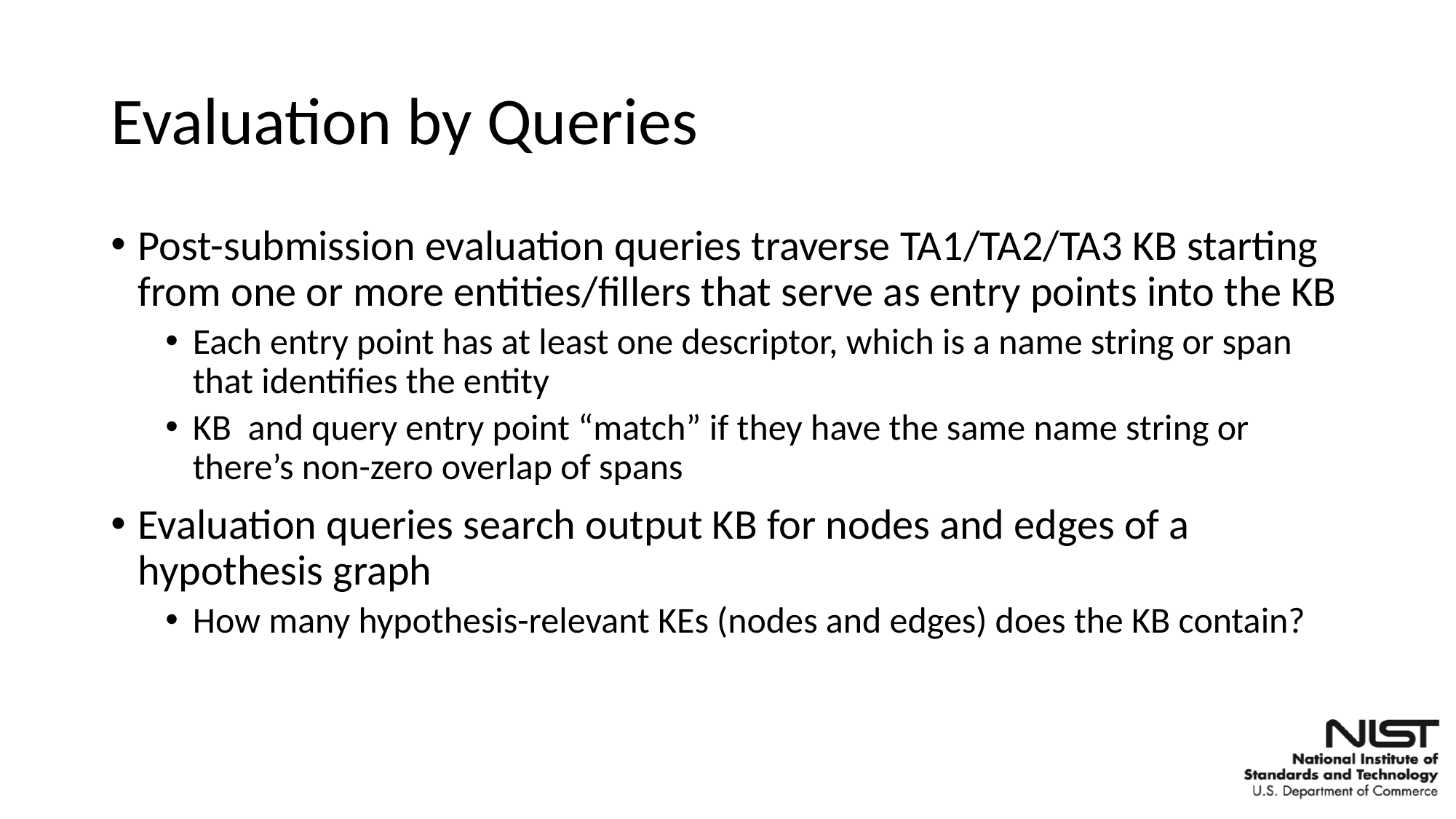

# Evaluation by Queries
Post-submission evaluation queries traverse TA1/TA2/TA3 KB starting from one or more entities/fillers that serve as entry points into the KB
Each entry point has at least one descriptor, which is a name string or span that identifies the entity
KB  and query entry point “match” if they have the same name string or there’s non-zero overlap of spans
Evaluation queries search output KB for nodes and edges of a hypothesis graph
How many hypothesis-relevant KEs (nodes and edges) does the KB contain?